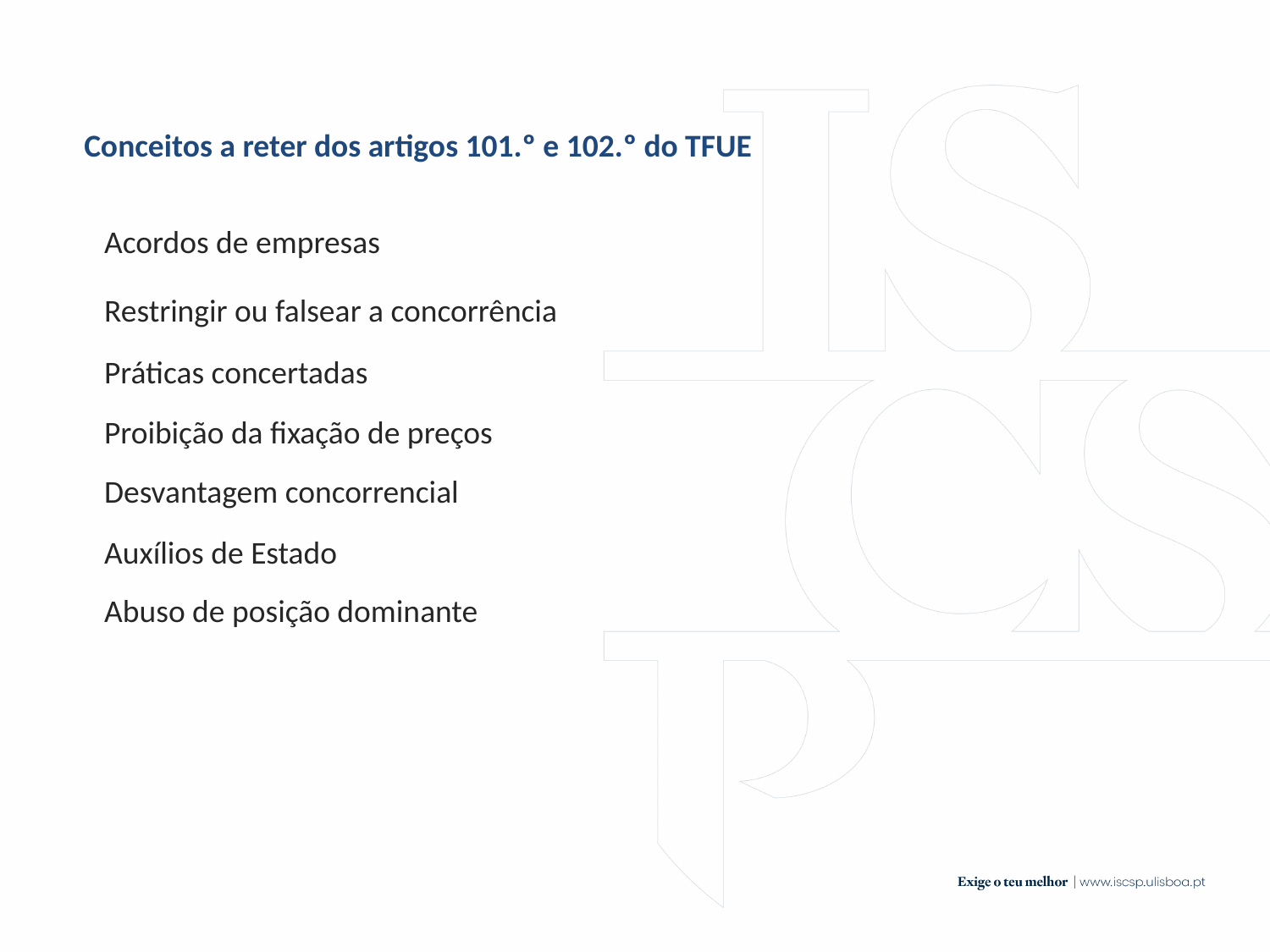

Conceitos a reter dos artigos 101.º e 102.º do TFUE

Acordos de empresas
Restringir ou falsear a concorrência
Práticas concertadas
Proibição da fixação de preços
Desvantagem concorrencial
Auxílios de Estado
Abuso de posição dominante